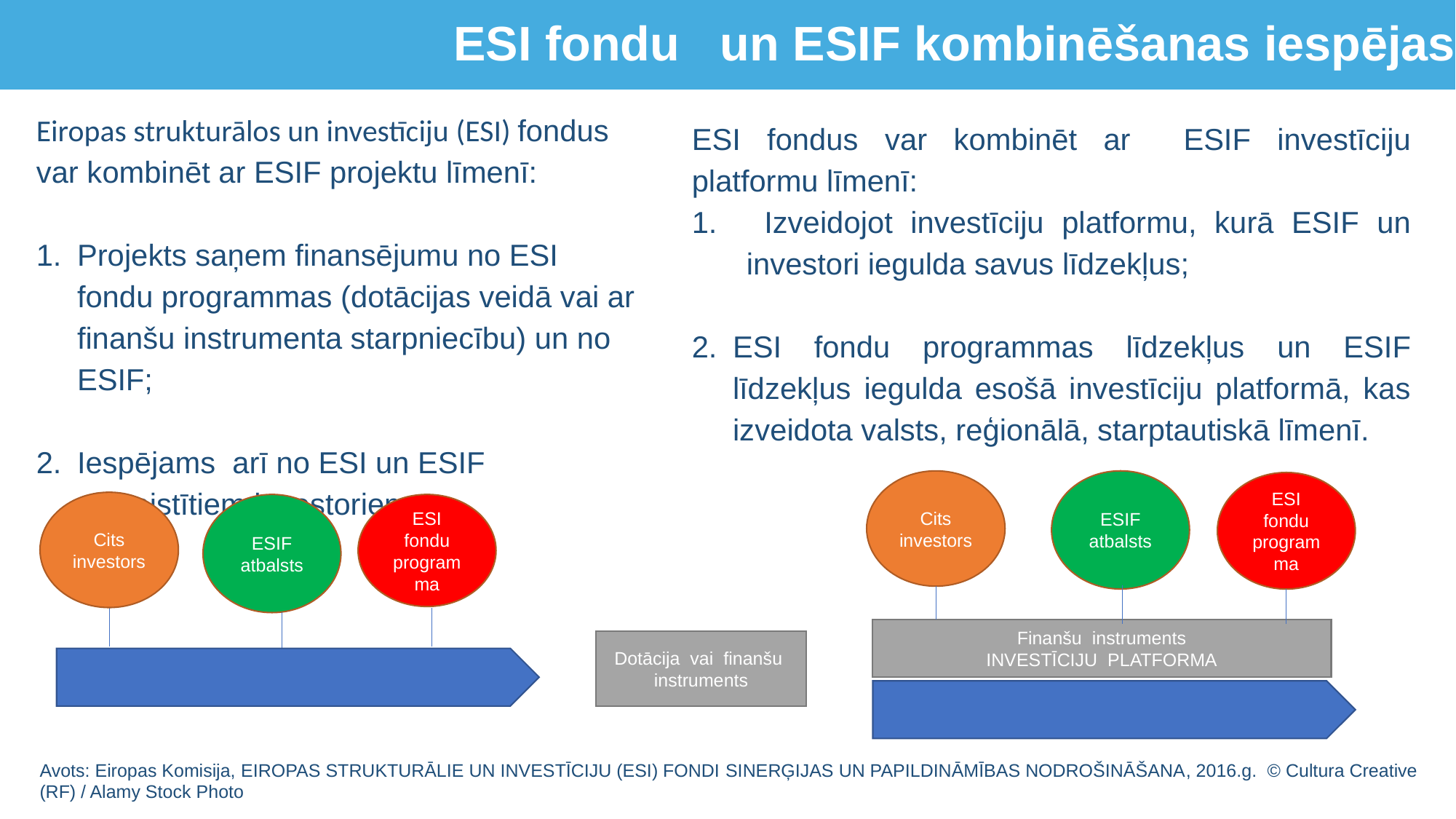

# ESI fondu   un ESIF kombinēšanas iespējas
Eiropas strukturālos un investīciju (ESI) fondus var kombinēt ar ESIF projektu līmenī:

Projekts saņem finansējumu no ESI fondu programmas (dotācijas veidā vai ar finanšu instrumenta starpniecību) un no ESIF;

Iespējams  arī no ESI un ESIF piesaistītiem investoriem.

ESI fondus var kombinēt ar  ESIF investīciju platformu līmenī:
 Izveidojot investīciju platformu, kurā ESIF un investori iegulda savus līdzekļus;

ESI fondu programmas līdzekļus un ESIF līdzekļus iegulda esošā investīciju platformā, kas izveidota valsts, reģionālā, starptautiskā līmenī.
Cits investors
ESIF atbalsts
ESI fondu programma
Cits investors
ESIF atbalsts
ESI fondu programma
Finanšu  instruments
INVESTĪCIJU  PLATFORMA
Dotācija  vai  finanšu  instruments

Avots: Eiropas Komisija, EIROPAS STRUKTURĀLIE UN INVESTĪCIJU (ESI) FONDI SINERĢIJAS UN PAPILDINĀMĪBAS NODROŠINĀŠANA, 2016.g.  © Cultura Creative (RF) / Alamy Stock Photo